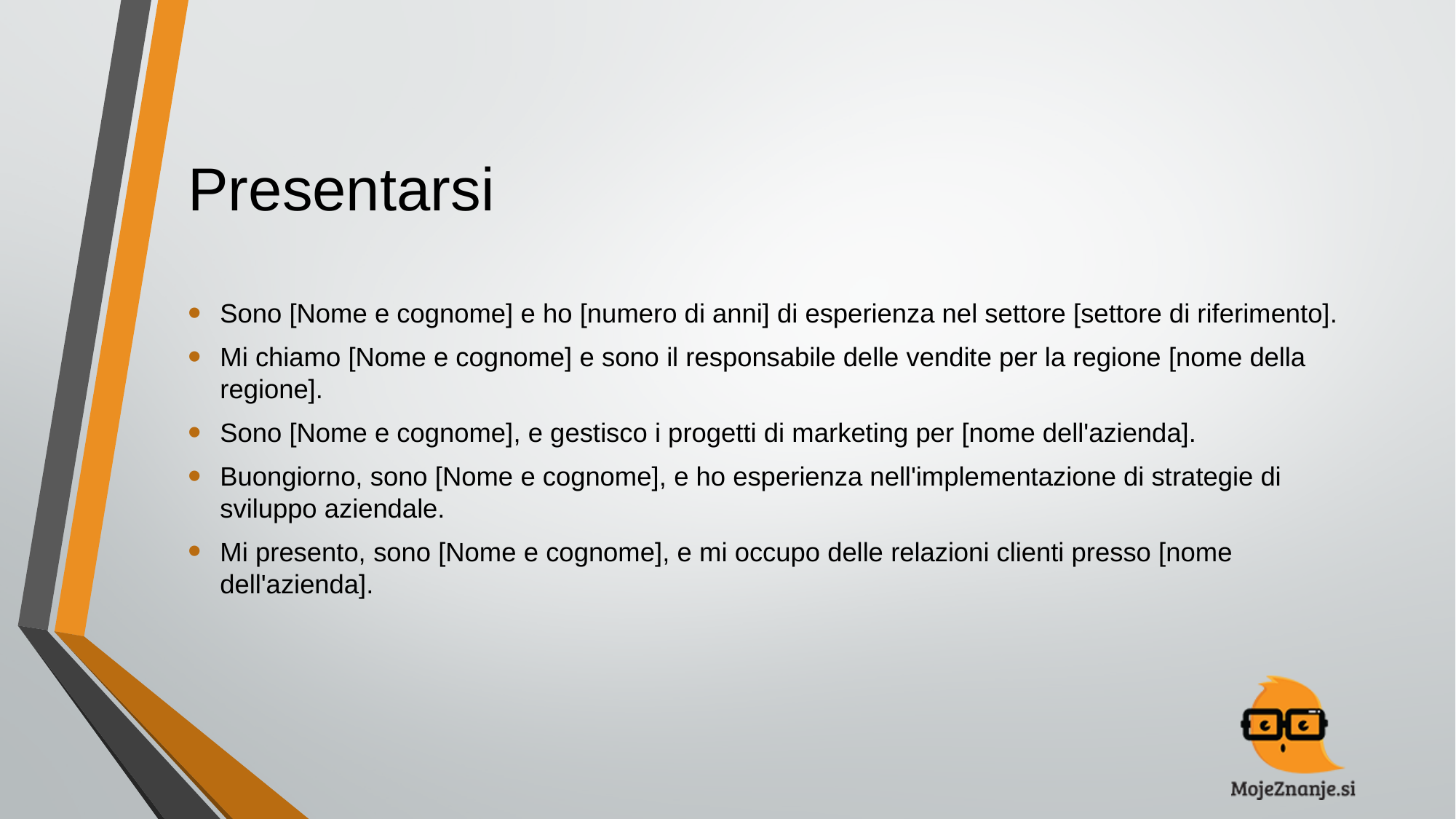

# Presentarsi
Sono [Nome e cognome] e ho [numero di anni] di esperienza nel settore [settore di riferimento].
Mi chiamo [Nome e cognome] e sono il responsabile delle vendite per la regione [nome della regione].
Sono [Nome e cognome], e gestisco i progetti di marketing per [nome dell'azienda].
Buongiorno, sono [Nome e cognome], e ho esperienza nell'implementazione di strategie di sviluppo aziendale.
Mi presento, sono [Nome e cognome], e mi occupo delle relazioni clienti presso [nome dell'azienda].